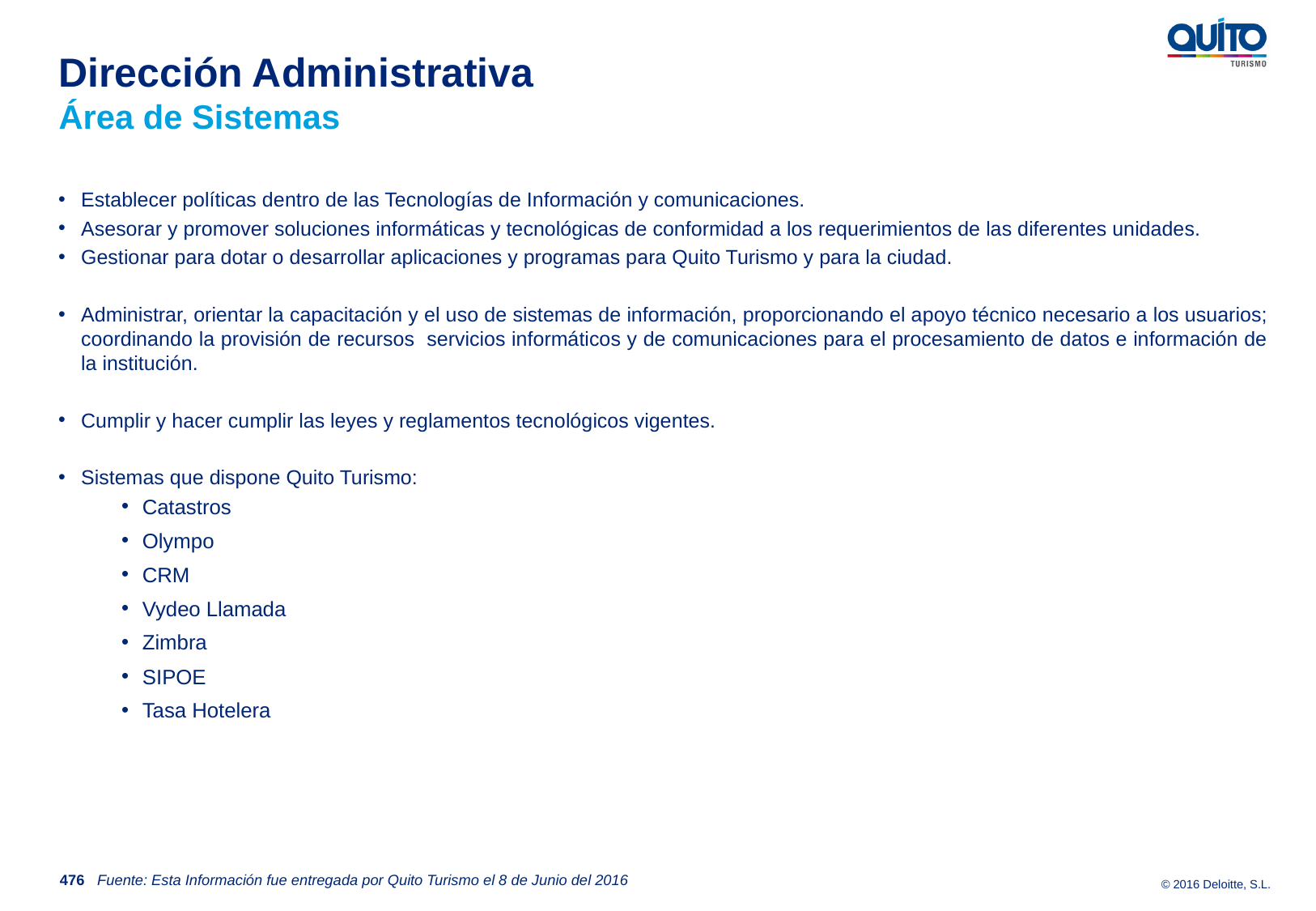

# Dirección Administrativa Área de Sistemas

Establecer políticas dentro de las Tecnologías de Información y comunicaciones.
Asesorar y promover soluciones informáticas y tecnológicas de conformidad a los requerimientos de las diferentes unidades.
Gestionar para dotar o desarrollar aplicaciones y programas para Quito Turismo y para la ciudad.

Administrar, orientar la capacitación y el uso de sistemas de información, proporcionando el apoyo técnico necesario a los usuarios; coordinando la provisión de recursos  servicios informáticos y de comunicaciones para el procesamiento de datos e información de la institución.

Cumplir y hacer cumplir las leyes y reglamentos tecnológicos vigentes.

Sistemas que dispone Quito Turismo:
Catastros
Olympo
CRM
Vydeo Llamada
Zimbra
SIPOE
Tasa Hotelera

476
Fuente: Esta Información fue entregada por Quito Turismo el 8 de Junio del 2016